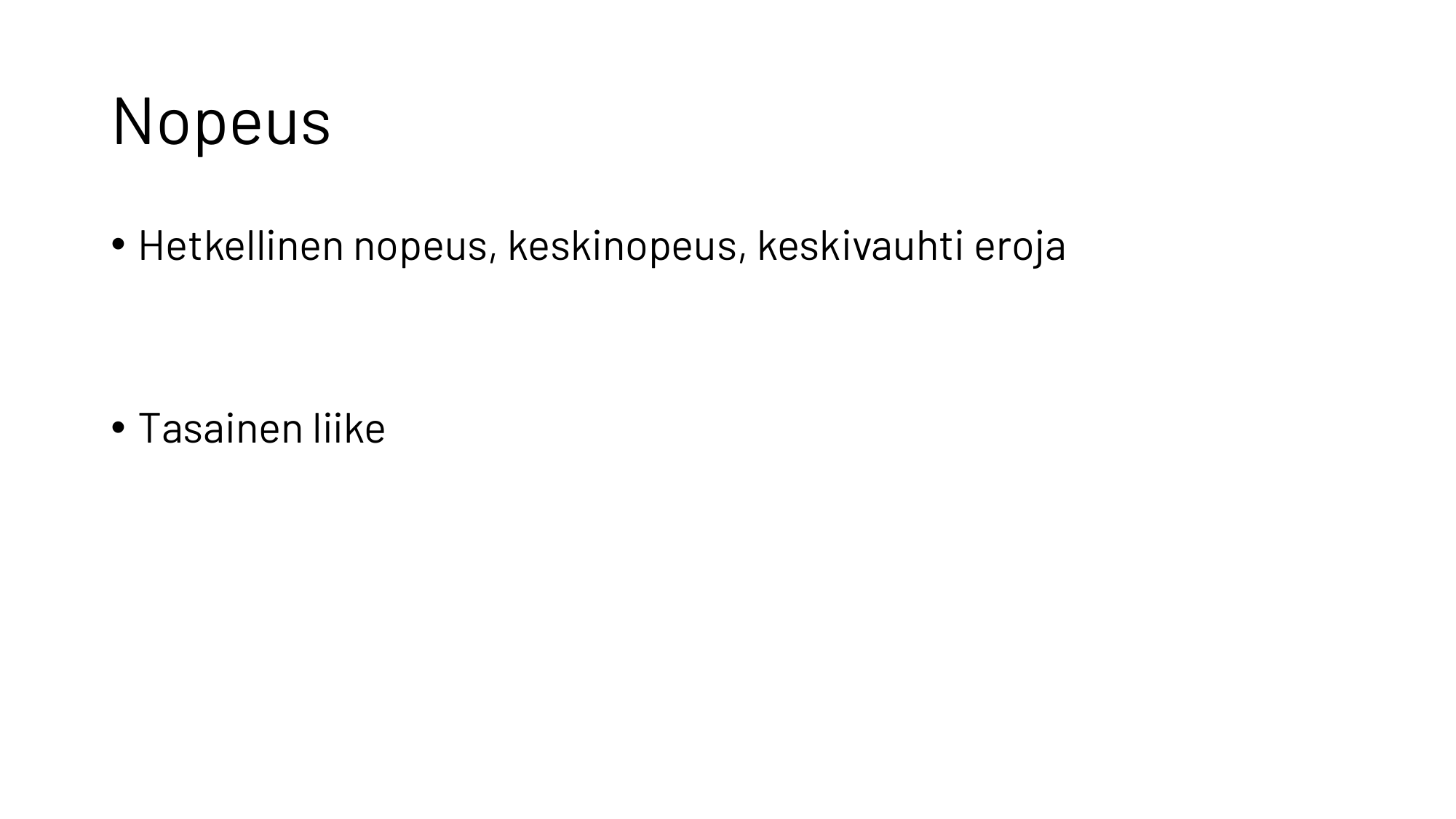

# Nopeus
Hetkellinen nopeus, keskinopeus, keskivauhti eroja

Tasainen liike